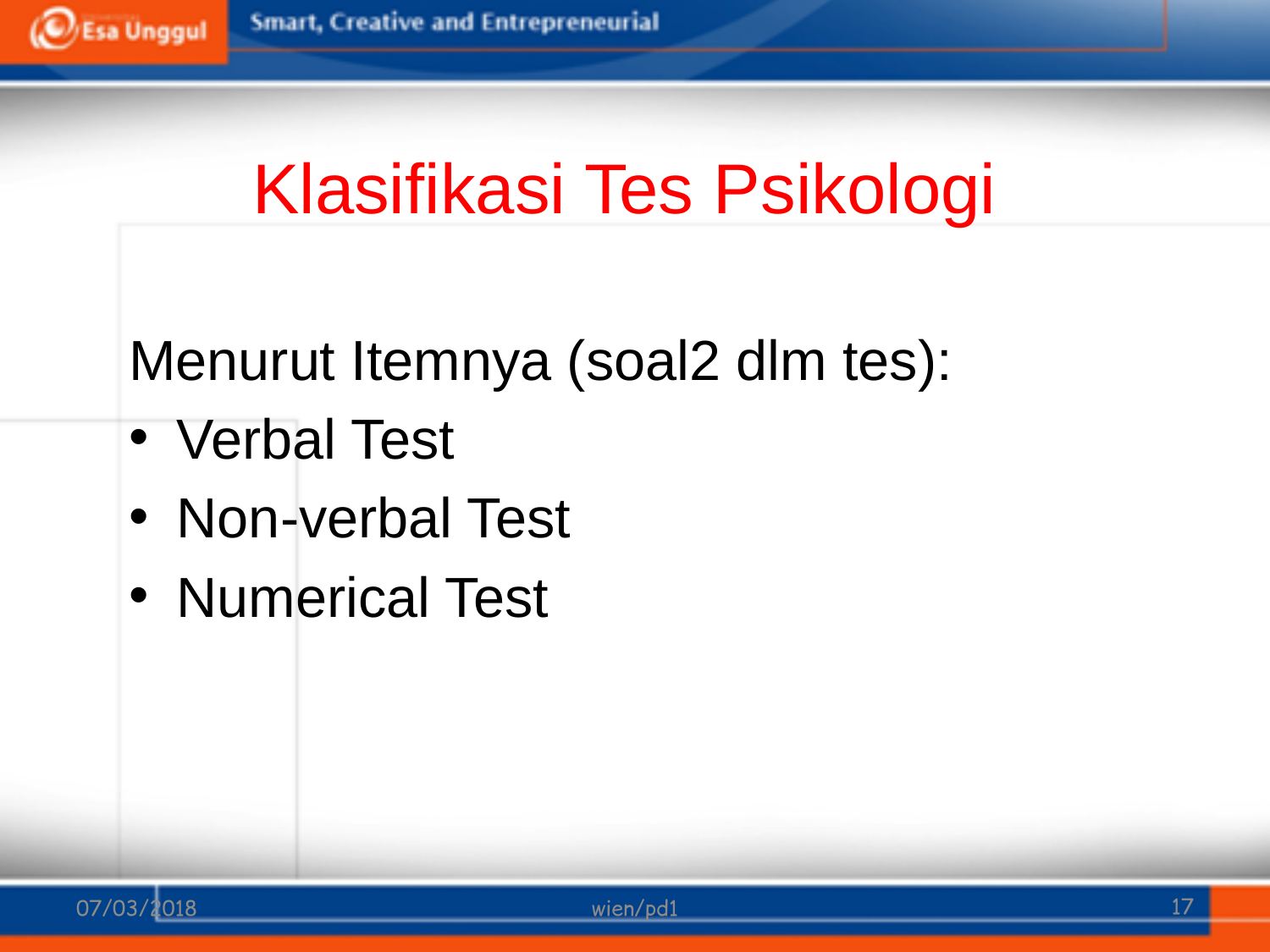

# Klasifikasi Tes Psikologi
Menurut Itemnya (soal2 dlm tes):
Verbal Test
Non-verbal Test
Numerical Test
07/03/2018
wien/pd1
17